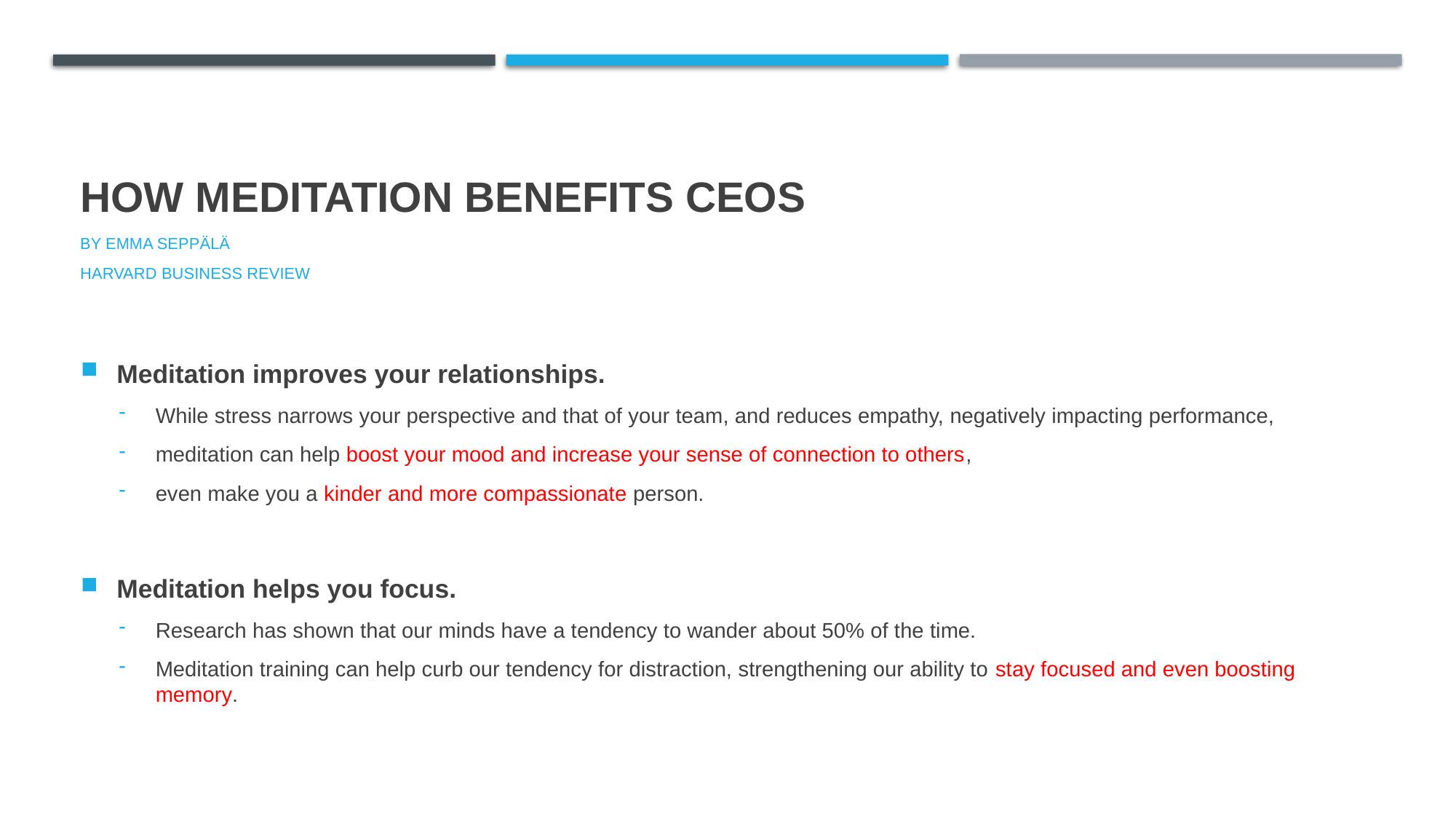

# How Meditation Benefits CEOs
By Emma Seppälä
Harvard business review
Meditation improves your relationships.
While stress narrows your perspective and that of your team, and reduces empathy, negatively impacting performance,
meditation can help boost your mood and increase your sense of connection to others,
even make you a kinder and more compassionate person.

Meditation helps you focus.
Research has shown that our minds have a tendency to wander about 50% of the time.
Meditation training can help curb our tendency for distraction, strengthening our ability to stay focused and even boosting memory.